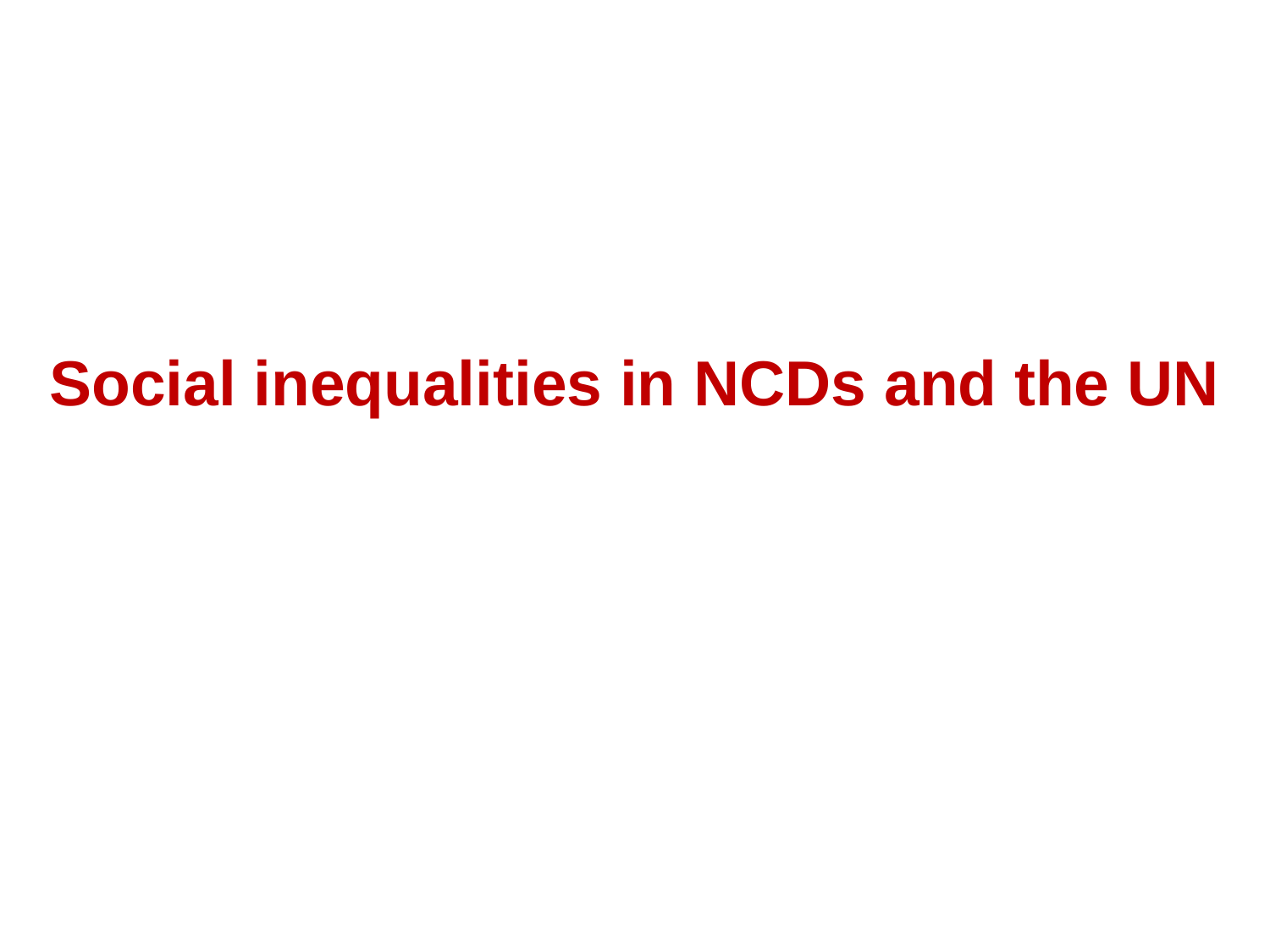

Social inequalities in NCDs and the UN